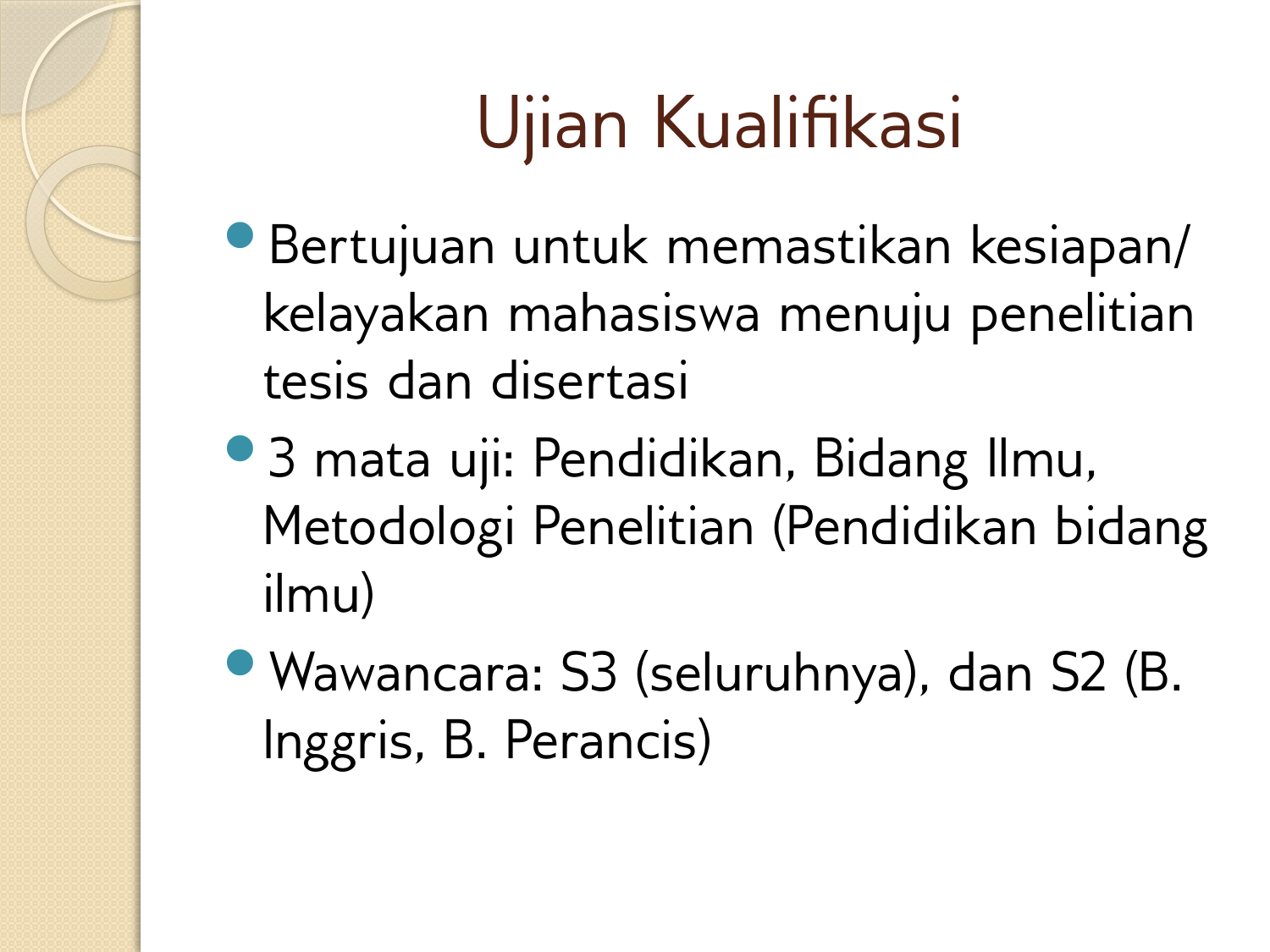

# Ujian Kualifikasi
Bertujuan untuk memastikan kesiapan/ kelayakan mahasiswa menuju penelitian tesis dan disertasi
3 mata uji: Pendidikan, Bidang Ilmu, Metodologi Penelitian (Pendidikan bidang ilmu)
Wawancara: S3 (seluruhnya), dan S2 (B. Inggris, B. Perancis)